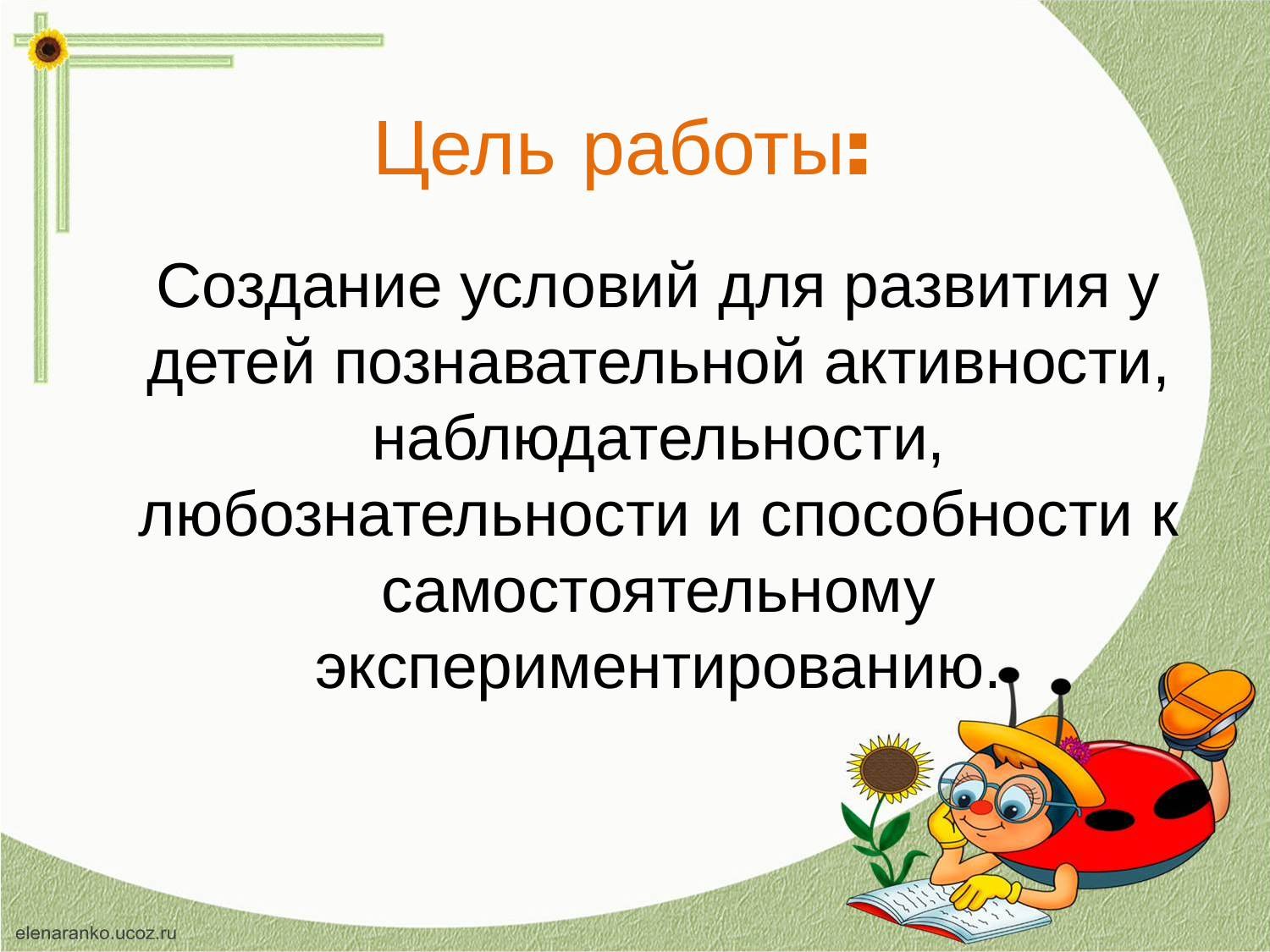

# Цель работы:

	Создание условий для развития у детей познавательной активности, наблюдательности, любознательности и способности к самостоятельному экспериментированию.